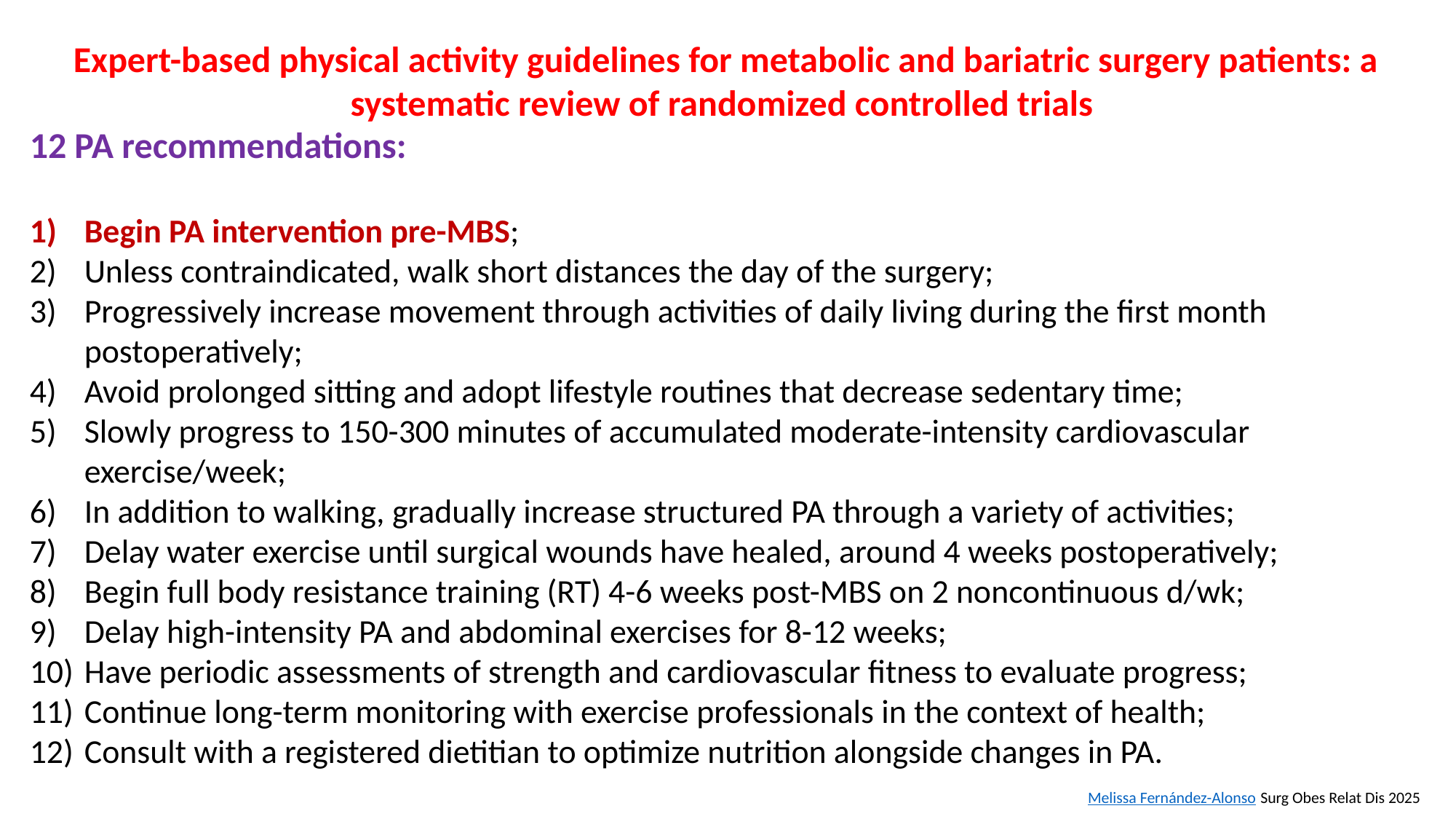

Expert-based physical activity guidelines for metabolic and bariatric surgery patients: a systematic review of randomized controlled trials
12 PA recommendations:

Begin PA intervention pre-MBS;
Unless contraindicated, walk short distances the day of the surgery;
Progressively increase movement through activities of daily living during the first month postoperatively;
Avoid prolonged sitting and adopt lifestyle routines that decrease sedentary time;
Slowly progress to 150-300 minutes of accumulated moderate-intensity cardiovascular exercise/week;
In addition to walking, gradually increase structured PA through a variety of activities;
Delay water exercise until surgical wounds have healed, around 4 weeks postoperatively;
Begin full body resistance training (RT) 4-6 weeks post-MBS on 2 noncontinuous d/wk;
Delay high-intensity PA and abdominal exercises for 8-12 weeks;
Have periodic assessments of strength and cardiovascular fitness to evaluate progress;
Continue long-term monitoring with exercise professionals in the context of health;
Consult with a registered dietitian to optimize nutrition alongside changes in PA.
Melissa Fernández-Alonso  Surg Obes Relat Dis 2025